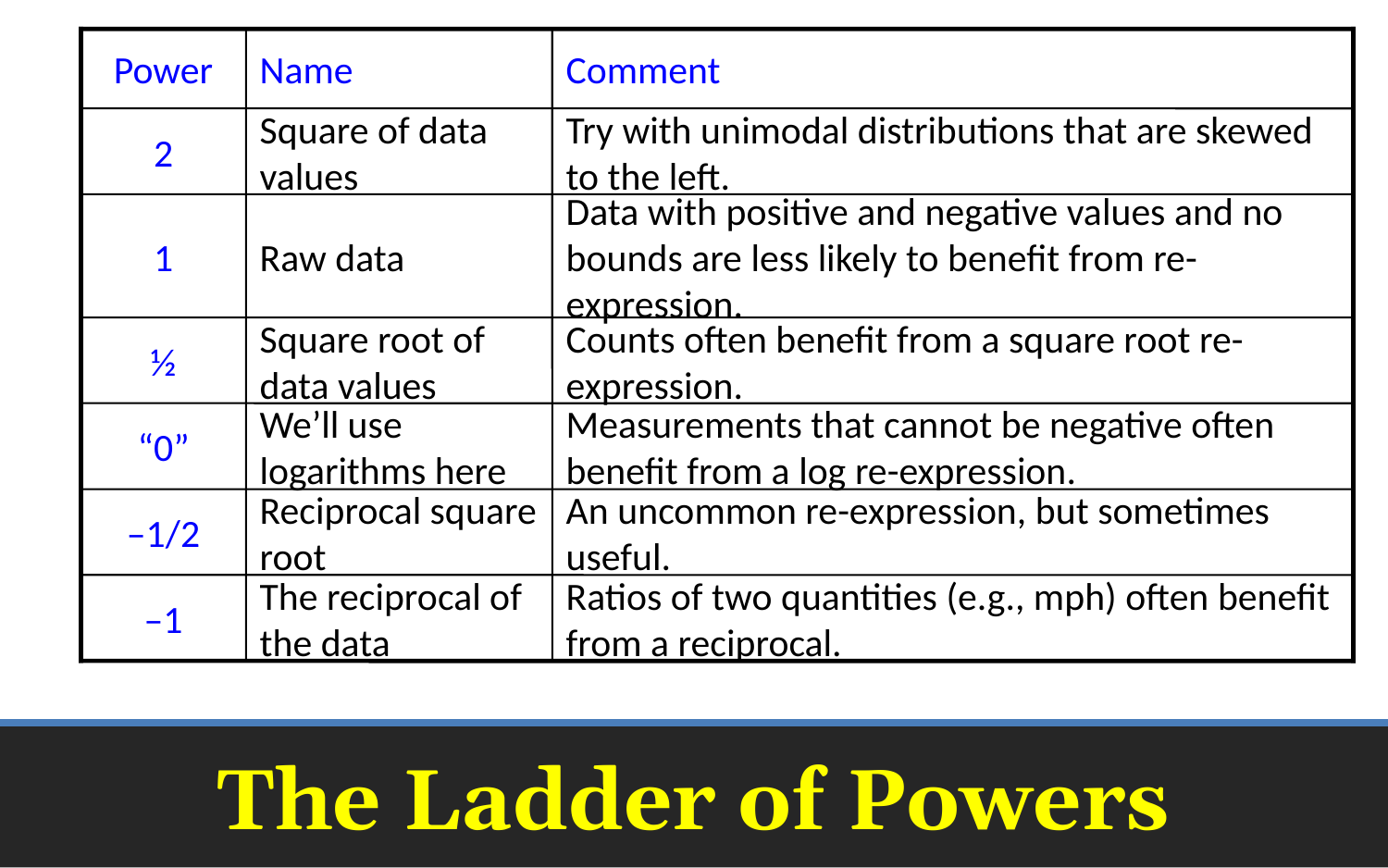

Power

Name

Comment

2

Square of data values
Try with unimodal distributions that are skewed to the left.
1

Raw data
Data with positive and negative values and no bounds are less likely to benefit from re-expression.
½

Square root of data values
Counts often benefit from a square root re-expression.
“0”

We’ll use logarithms here
Measurements that cannot be negative often benefit from a log re-expression.
–1/2

Reciprocal square root
An uncommon re-expression, but sometimes useful.
–1

The reciprocal of the data
Ratios of two quantities (e.g., mph) often benefit from a reciprocal.

# The Ladder of Powers